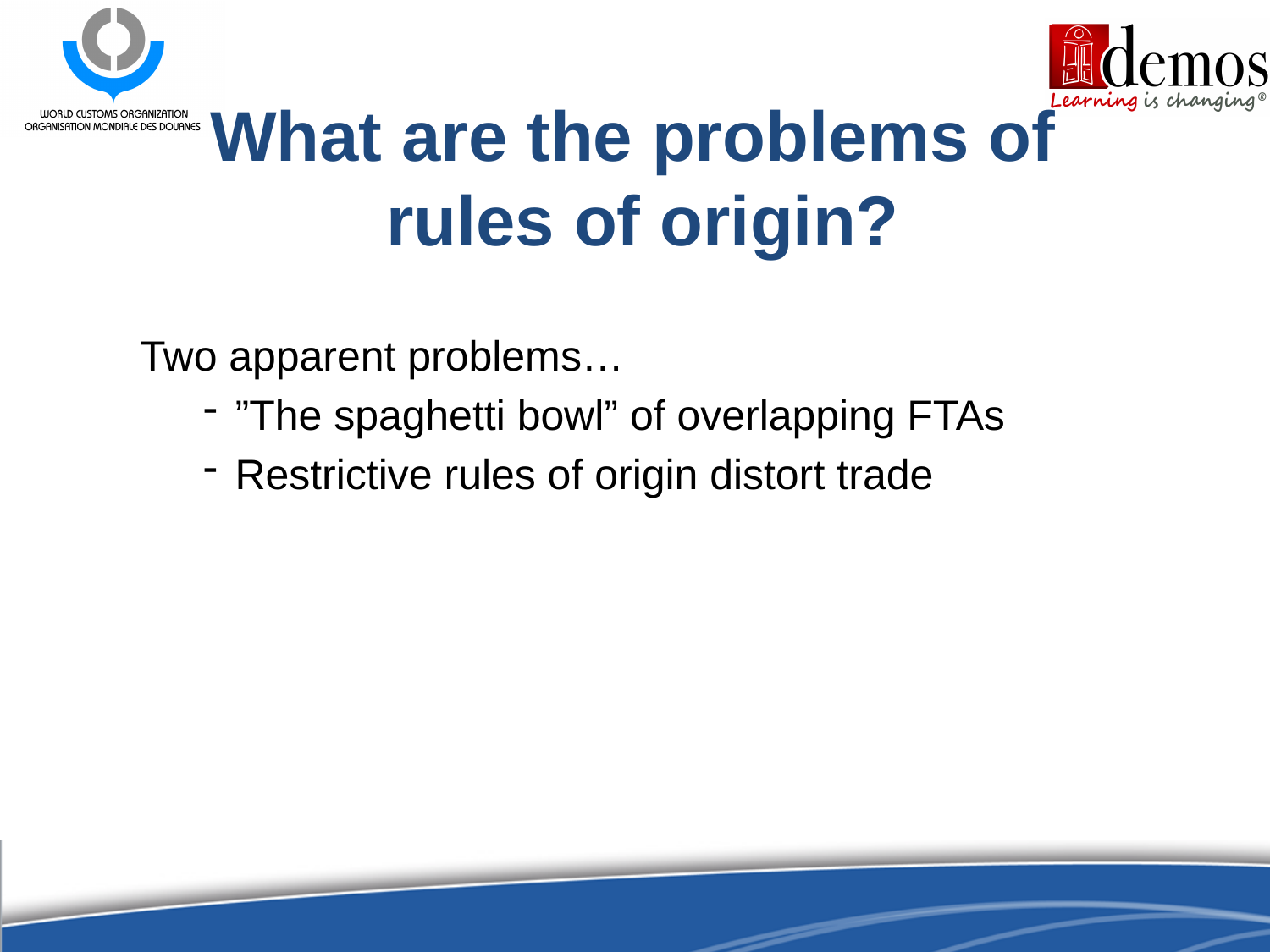

#
What are the problems of
rules of origin?

Two apparent problems…
”The spaghetti bowl” of overlapping FTAs
Restrictive rules of origin distort trade